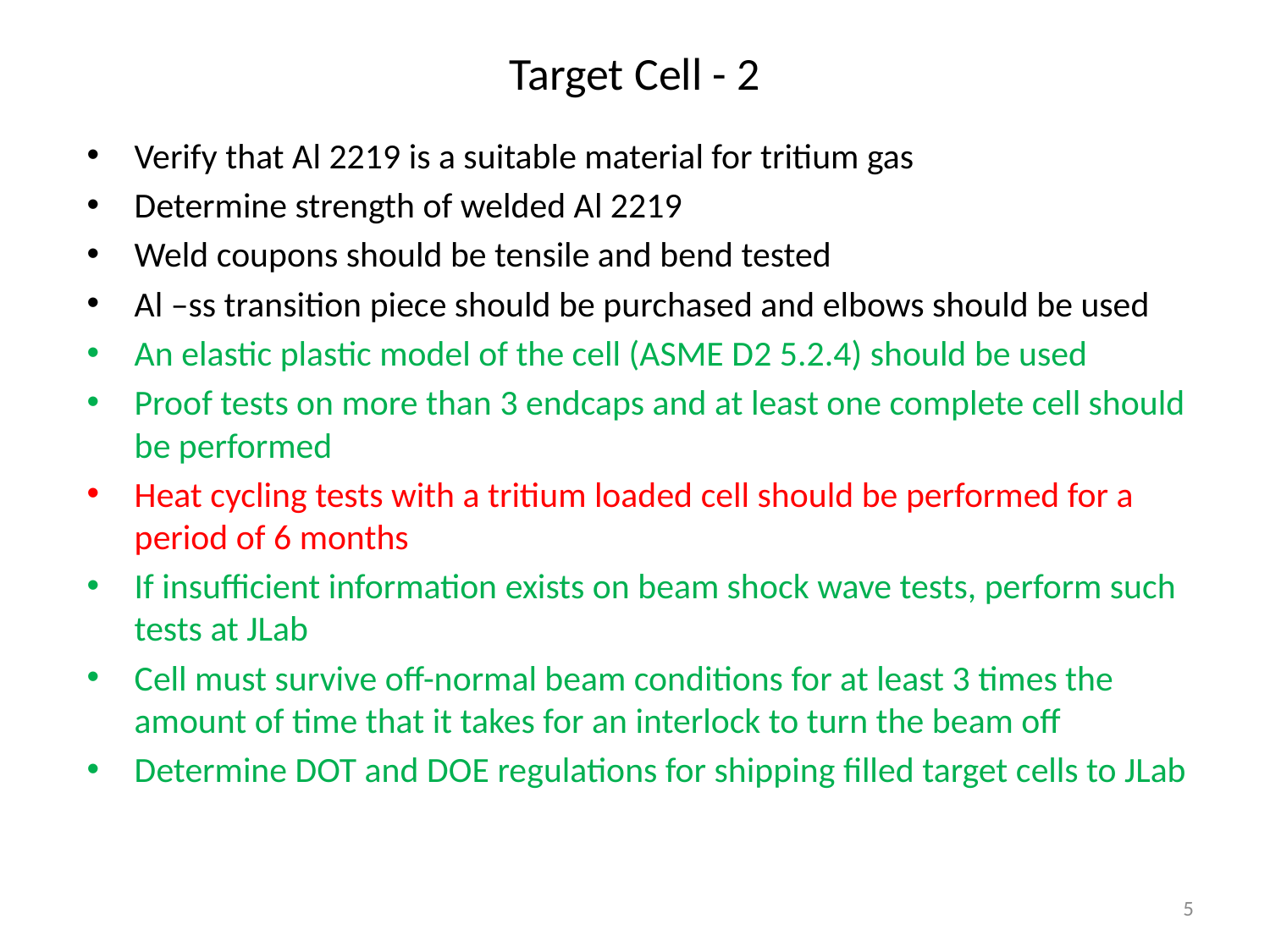

# Target Cell - 2
Verify that Al 2219 is a suitable material for tritium gas
Determine strength of welded Al 2219
Weld coupons should be tensile and bend tested
Al –ss transition piece should be purchased and elbows should be used
An elastic plastic model of the cell (ASME D2 5.2.4) should be used
Proof tests on more than 3 endcaps and at least one complete cell should be performed
Heat cycling tests with a tritium loaded cell should be performed for a period of 6 months
If insufficient information exists on beam shock wave tests, perform such tests at JLab
Cell must survive off-normal beam conditions for at least 3 times the amount of time that it takes for an interlock to turn the beam off
Determine DOT and DOE regulations for shipping filled target cells to JLab
5